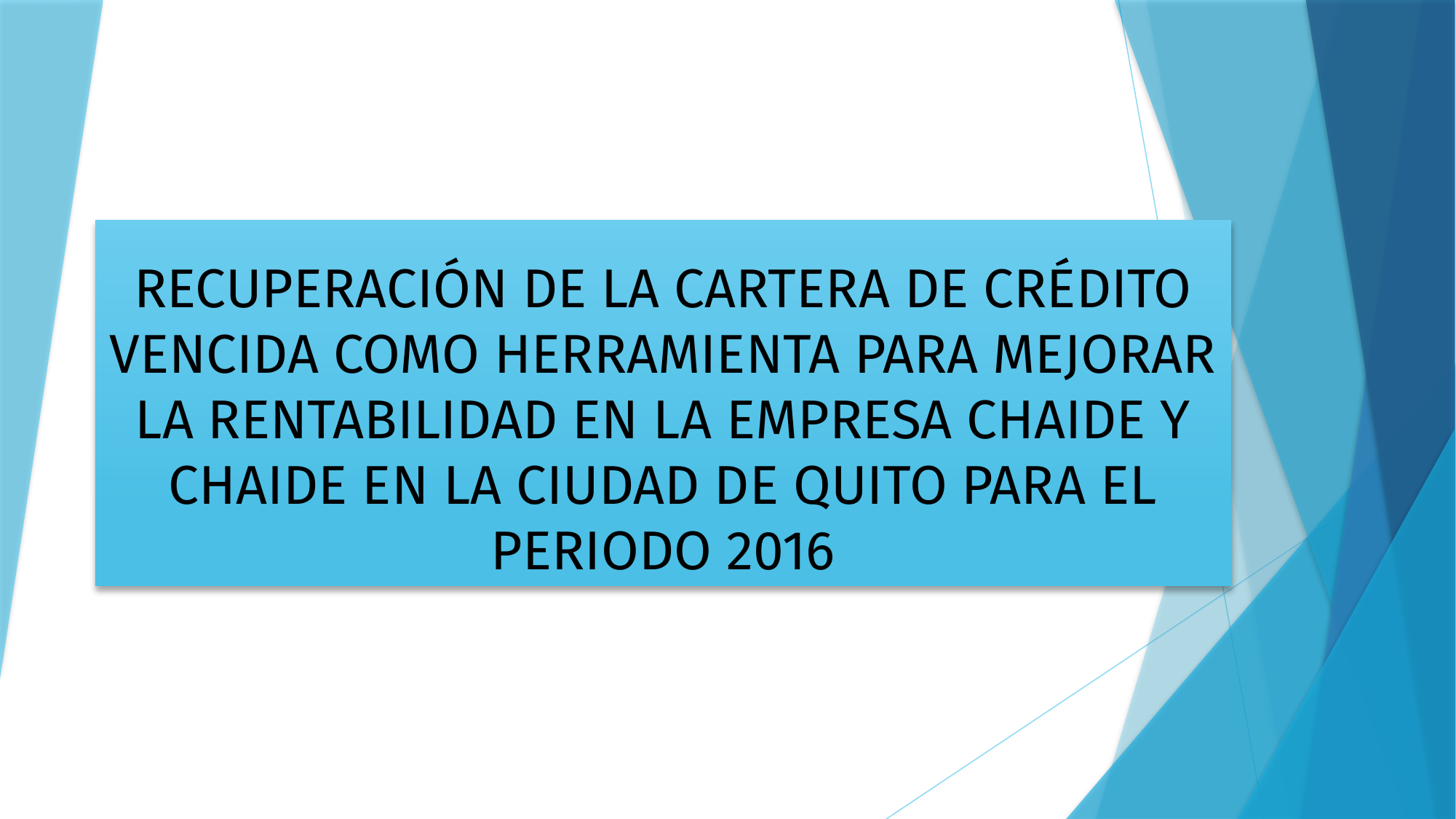

# RECUPERACIÓN DE LA CARTERA DE CRÉDITO VENCIDA COMO HERRAMIENTA PARA MEJORAR LA RENTABILIDAD EN LA EMPRESA CHAIDE Y CHAIDE EN LA CIUDAD DE QUITO PARA EL PERIODO 2016